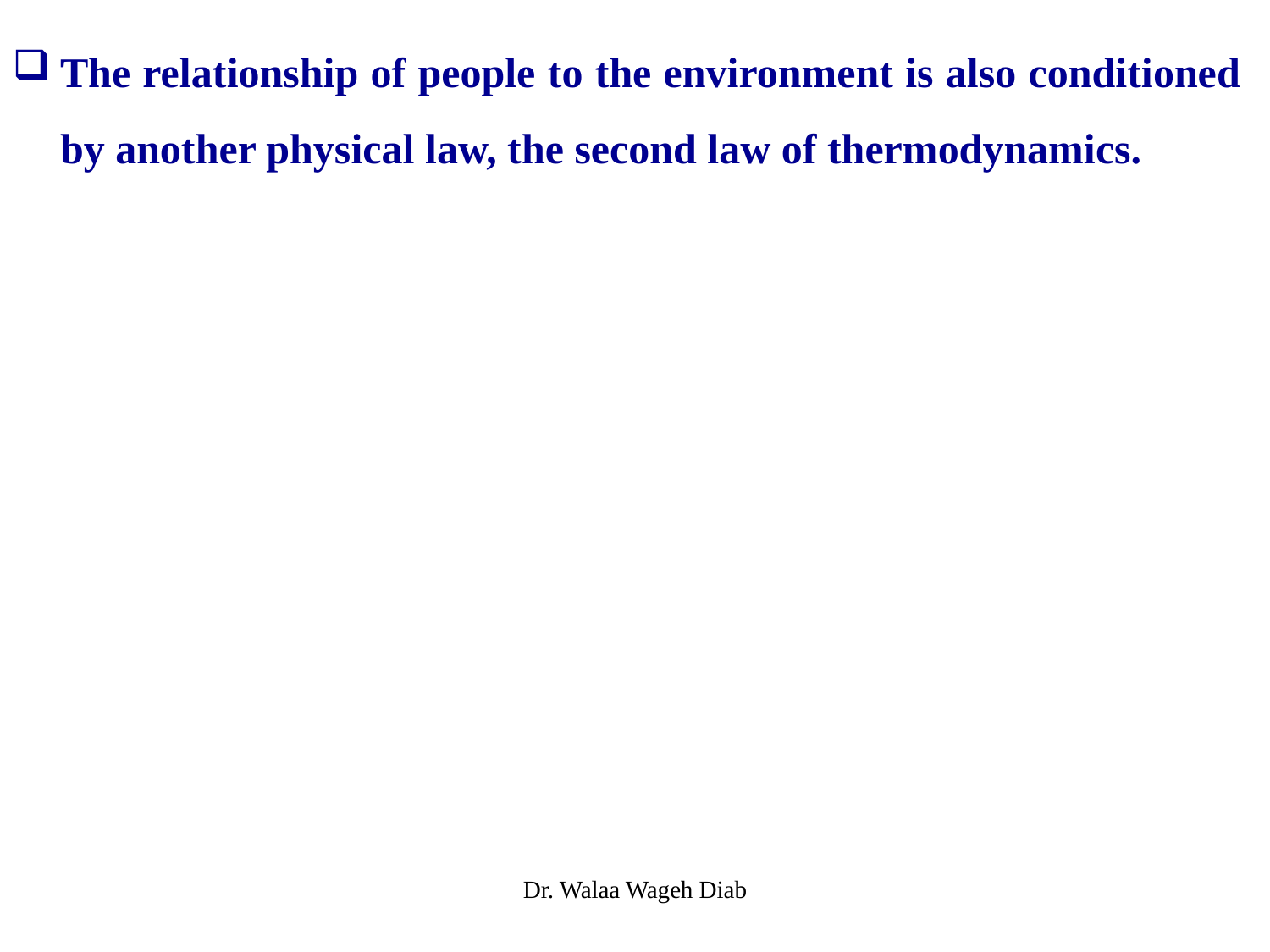

The relationship of people to the environment is also conditioned by another physical law, the second law of thermodynamics.
Dr. Walaa Wageh Diab